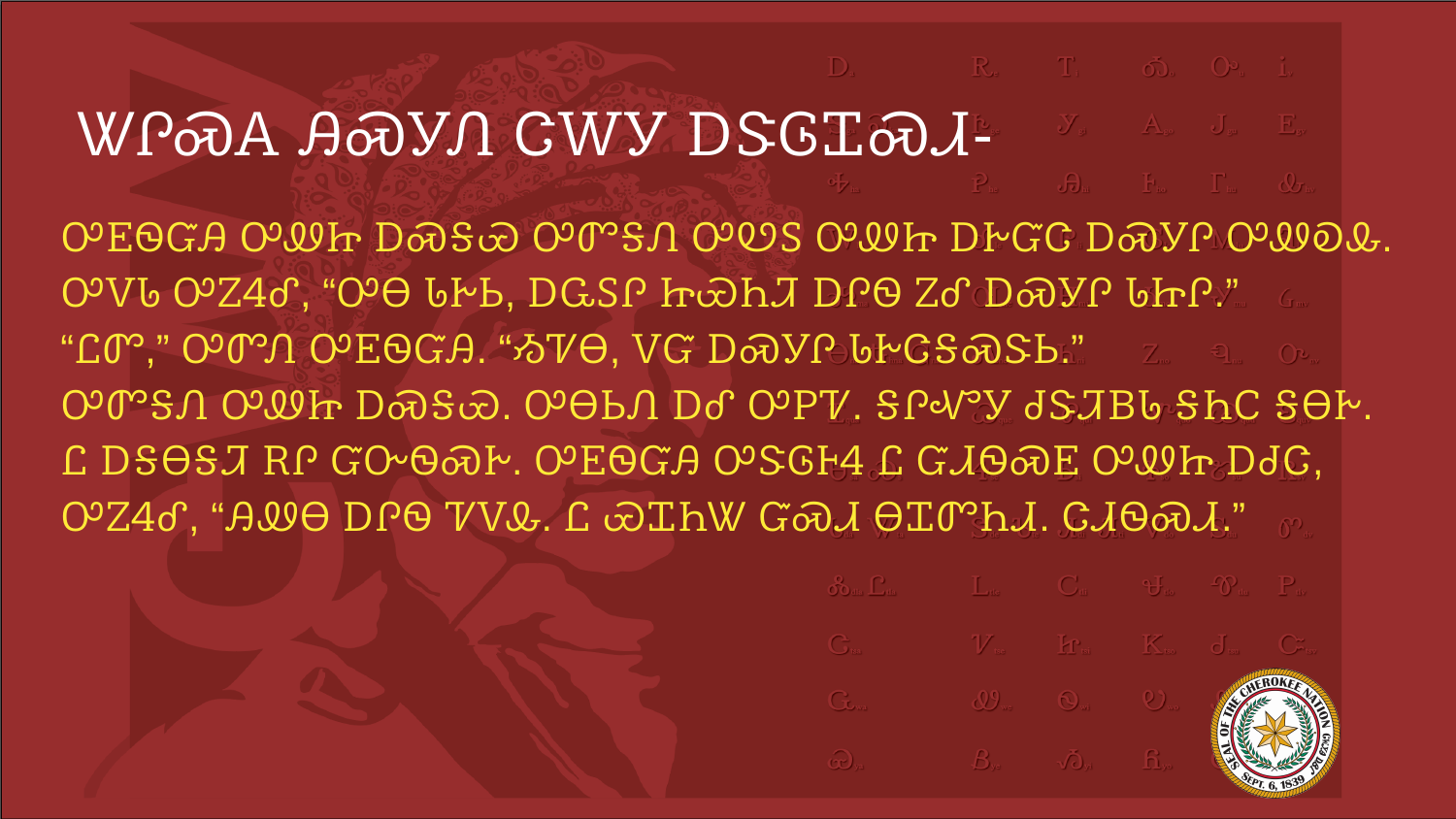

# ᏔᎵᏍᎪ ᎯᏍᎩᏁ ᏣᎳᎩ ᎠᏕᎶᏆᏍᏗ-
ᎤᎬᏫᏳᎯ ᎤᏪᏥ ᎠᏍᎦᏯ ᎤᏛᎦᏁ ᎤᏬᏚ ᎤᏪᏥ ᎠᎨᏳᏣ ᎠᏍᎩᎵ ᎤᏪᎧᎲ. ᎤᏙᏓ ᎤᏃᏎᎴ, “ᎤᎾ ᏓᎨᏏ, ᎠᏩᏚᎵ ᏥᏯᏂᏘ ᎠᎵᏫ ᏃᎴ ᎠᏍᎩᎵ ᏓᏥᎵ.”
“ᏝᏛ,” ᎤᏛᏁ ᎤᎬᏫᏳᎯ. “ᏱᏤᎾ, ᏙᏳ ᎠᏍᎩᎵ ᏓᎨᏣᎦᏍᏕᏏ.”
ᎤᏛᎦᏁ ᎤᏪᏥ ᎠᏍᎦᏯ. ᎤᎾᏏᏁ ᎠᎴ ᎤᏢᏤ. ᎦᎵᏉᎩ ᏧᏕᏘᏴᏓ ᎦᏂᏟ ᎦᎾᎨ.
Ꮭ ᎠᎦᎾᎦᏘ ᎡᎵ ᏳᏅᏫᏍᎨ. ᎤᎬᏫᏳᎯ ᎤᏕᎶᎰᏎ Ꮭ ᏳᏗᏫᏍᎬ ᎤᏪᏥ ᎠᏧᏣ, ᎤᏃᏎᎴ, “ᎯᏪᎾ ᎠᎵᏫ ᏤᏙᎲ. Ꮭ ᏯᏆᏂᏔ ᏳᏍᏗ ᎾᏆᏛᏂᏗ. ᏣᏗᏫᏍᏗ.”